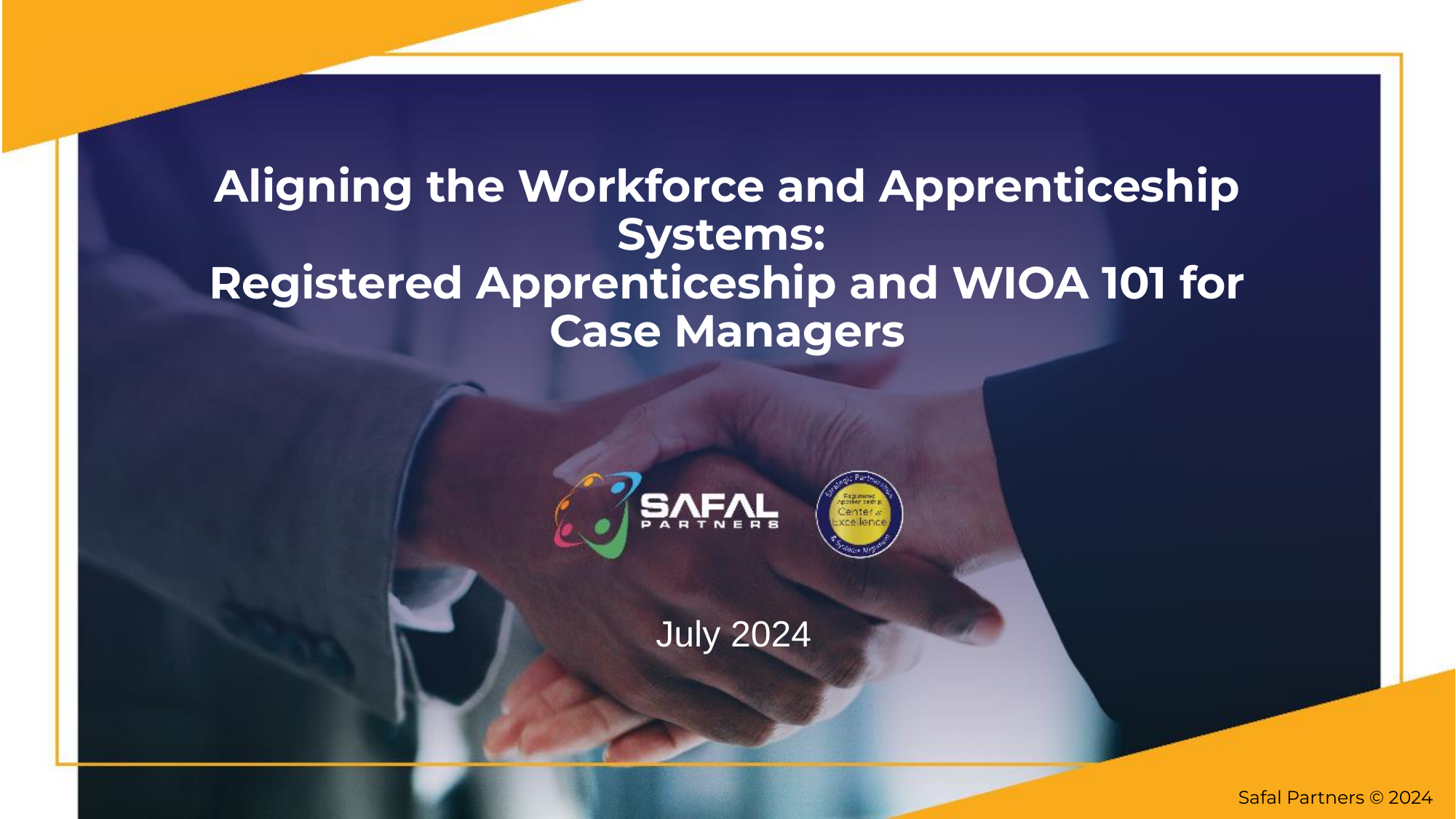

# Aligning the Workforce and Apprenticeship Systems: Registered Apprenticeship and WIOA 101 for Case Managers
July 2024